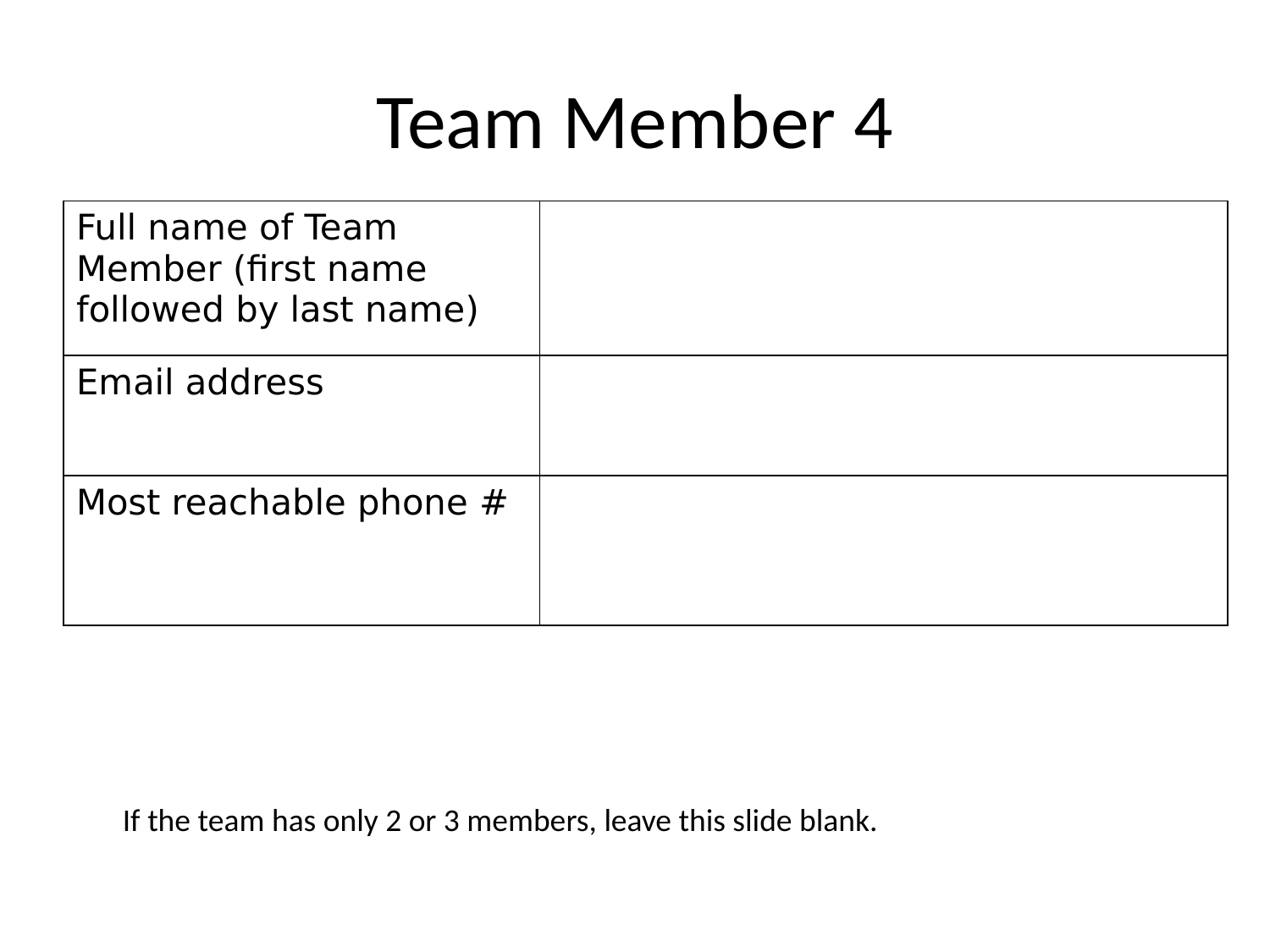

# Team Member 4
| Full name of Team Member (first name followed by last name) |  |
| --- | --- |
| Email address |  |
| Most reachable phone # |  |
If the team has only 2 or 3 members, leave this slide blank.